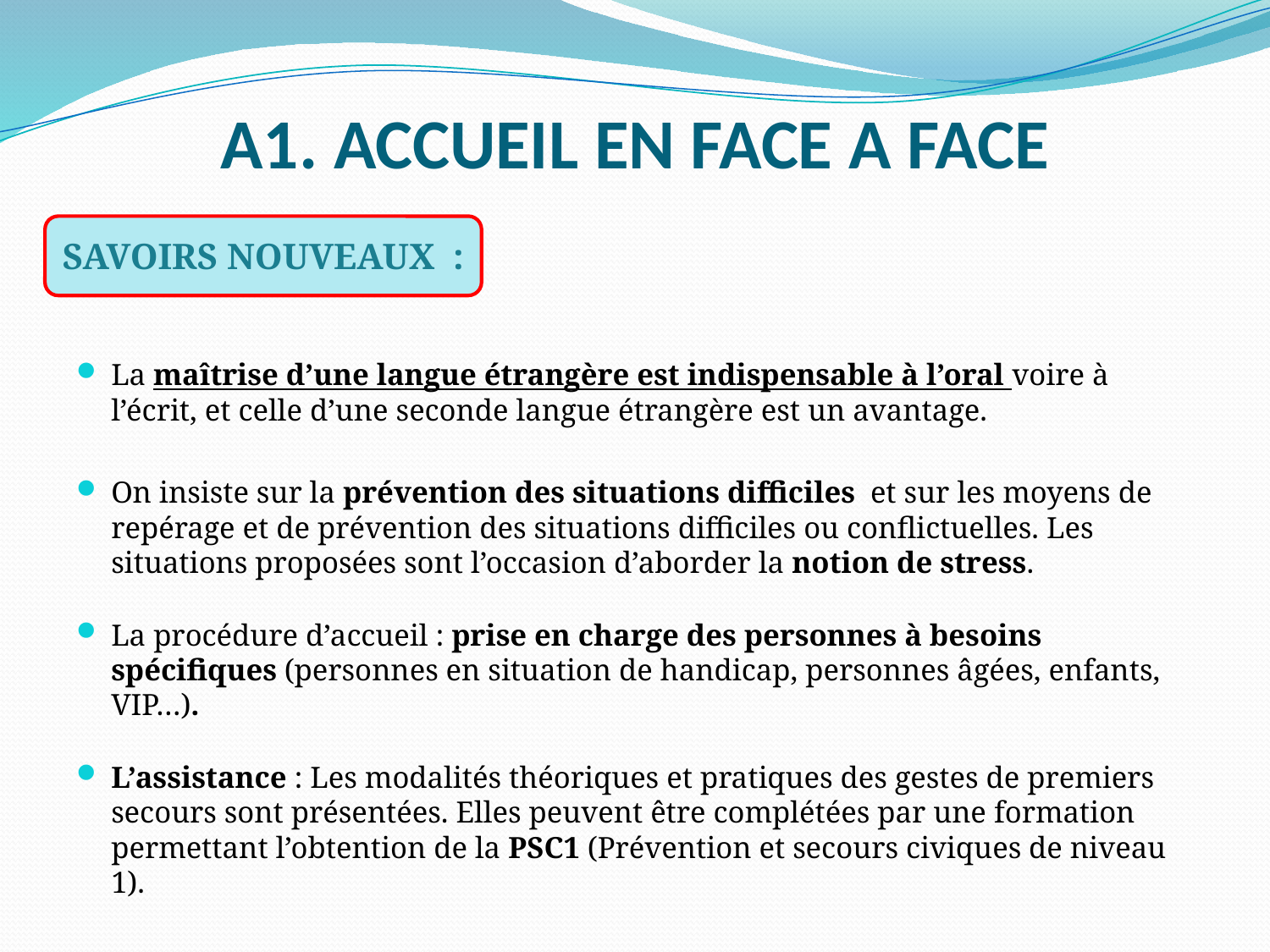

# A1. ACCUEIL EN FACE A FACE
SAVOIRS NOUVEAUX  :

La maîtrise d’une langue étrangère est indispensable à l’oral voire à l’écrit, et celle d’une seconde langue étrangère est un avantage.

On insiste sur la prévention des situations difficiles  et sur les moyens de repérage et de prévention des situations difficiles ou conflictuelles. Les situations proposées sont l’occasion d’aborder la notion de stress.

La procédure d’accueil : prise en charge des personnes à besoins spécifiques (personnes en situation de handicap, personnes âgées, enfants, VIP…).

L’assistance : Les modalités théoriques et pratiques des gestes de premiers secours sont présentées. Elles peuvent être complétées par une formation permettant l’obtention de la PSC1 (Prévention et secours civiques de niveau 1).